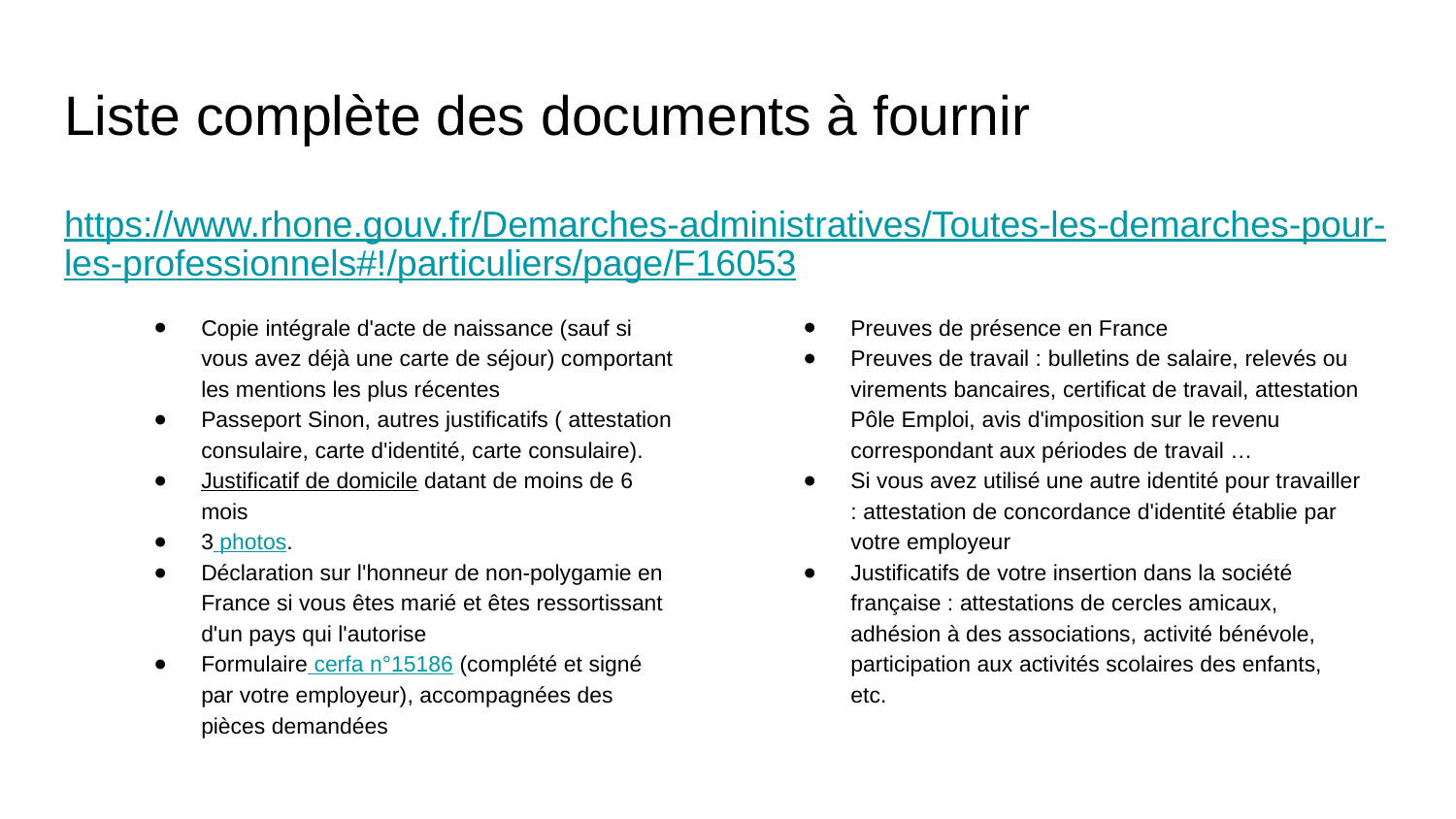

# Liste complète des documents à fournir
https://www.rhone.gouv.fr/Demarches-administratives/Toutes-les-demarches-pour-les-professionnels#!/particuliers/page/F16053

Copie intégrale d'acte de naissance (sauf si vous avez déjà une carte de séjour) comportant les mentions les plus récentes
Passeport Sinon, autres justificatifs ( attestation consulaire, carte d'identité, carte consulaire).
Justificatif de domicile datant de moins de 6 mois
3 photos.
Déclaration sur l'honneur de non-polygamie en France si vous êtes marié et êtes ressortissant d'un pays qui l'autorise
Formulaire cerfa n°15186 (complété et signé par votre employeur), accompagnées des pièces demandées
Preuves de présence en France
Preuves de travail : bulletins de salaire, relevés ou virements bancaires, certificat de travail, attestation Pôle Emploi, avis d'imposition sur le revenu correspondant aux périodes de travail …
Si vous avez utilisé une autre identité pour travailler : attestation de concordance d'identité établie par votre employeur
Justificatifs de votre insertion dans la société française : attestations de cercles amicaux, adhésion à des associations, activité bénévole, participation aux activités scolaires des enfants, etc.